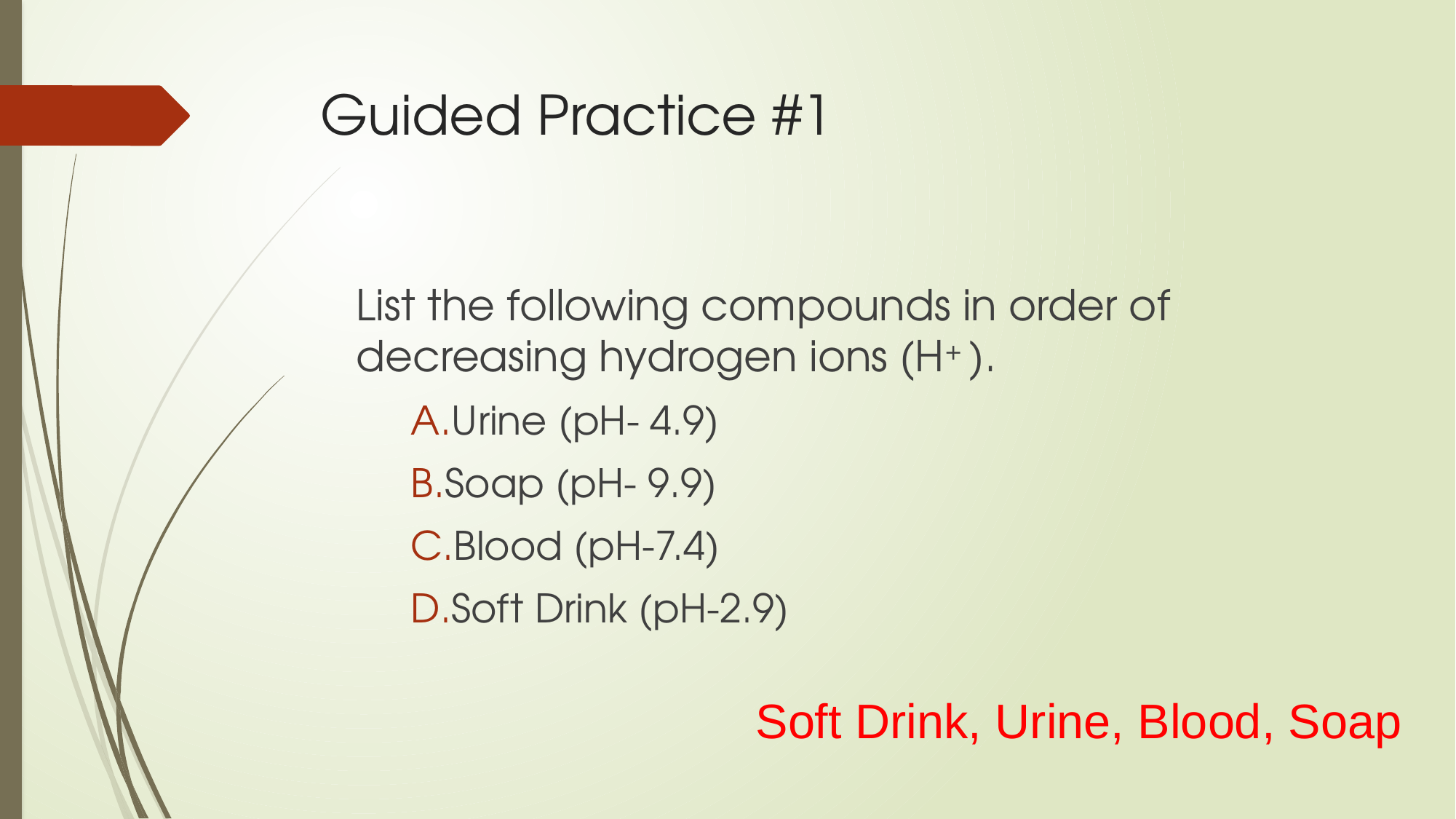

# Guided Practice #1
List the following compounds in order of decreasing hydrogen ions (H+ ).
Urine (pH- 4.9)
Soap (pH- 9.9)
Blood (pH-7.4)
Soft Drink (pH-2.9)

Soft Drink, Urine, Blood, Soap